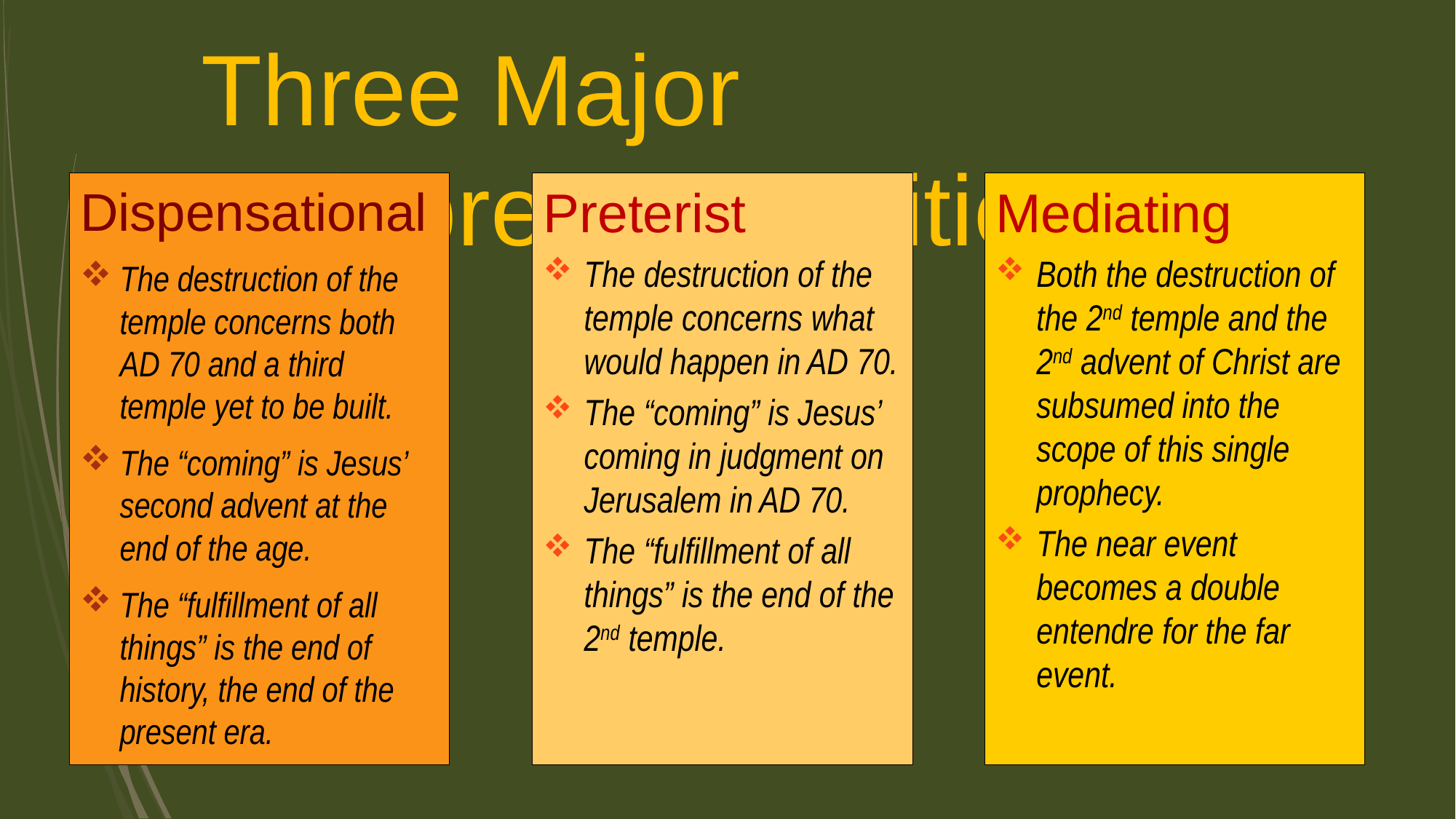

# Three Major Interpretive Positions
Dispensational
The destruction of the temple concerns both AD 70 and a third temple yet to be built.
The “coming” is Jesus’ second advent at the end of the age.
The “fulfillment of all things” is the end of history, the end of the present era.
Preterist
The destruction of the temple concerns what would happen in AD 70.
The “coming” is Jesus’ coming in judgment on Jerusalem in AD 70.
The “fulfillment of all things” is the end of the 2nd temple.
Mediating
Both the destruction of the 2nd temple and the 2nd advent of Christ are subsumed into the scope of this single prophecy.
The near event becomes a double entendre for the far event.